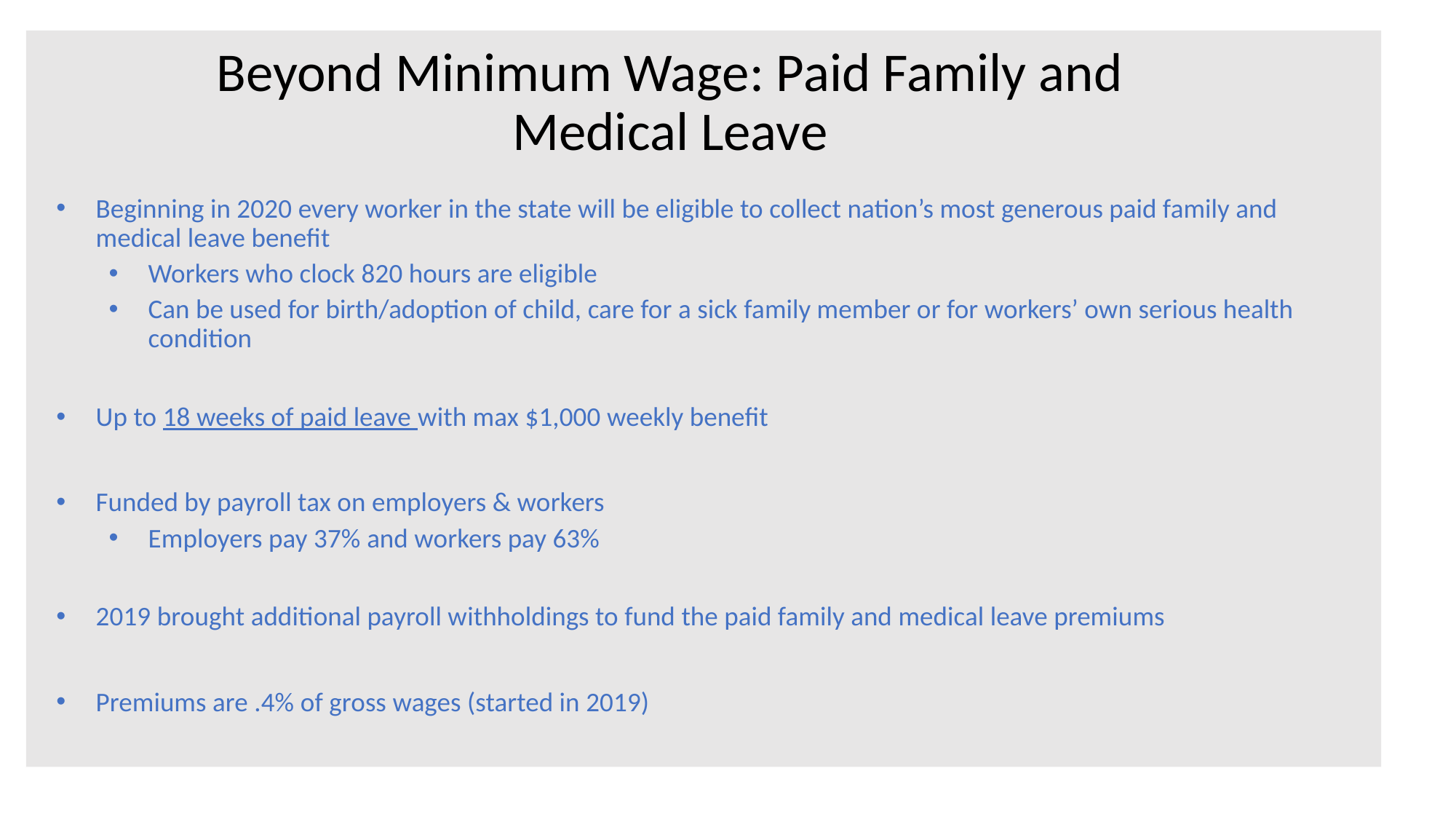

# Beyond Minimum Wage: Paid Family and Medical Leave
Beginning in 2020 every worker in the state will be eligible to collect nation’s most generous paid family and medical leave benefit
Workers who clock 820 hours are eligible
Can be used for birth/adoption of child, care for a sick family member or for workers’ own serious health condition

Up to 18 weeks of paid leave with max $1,000 weekly benefit

Funded by payroll tax on employers & workers
Employers pay 37% and workers pay 63%

2019 brought additional payroll withholdings to fund the paid family and medical leave premiums

Premiums are .4% of gross wages (started in 2019)